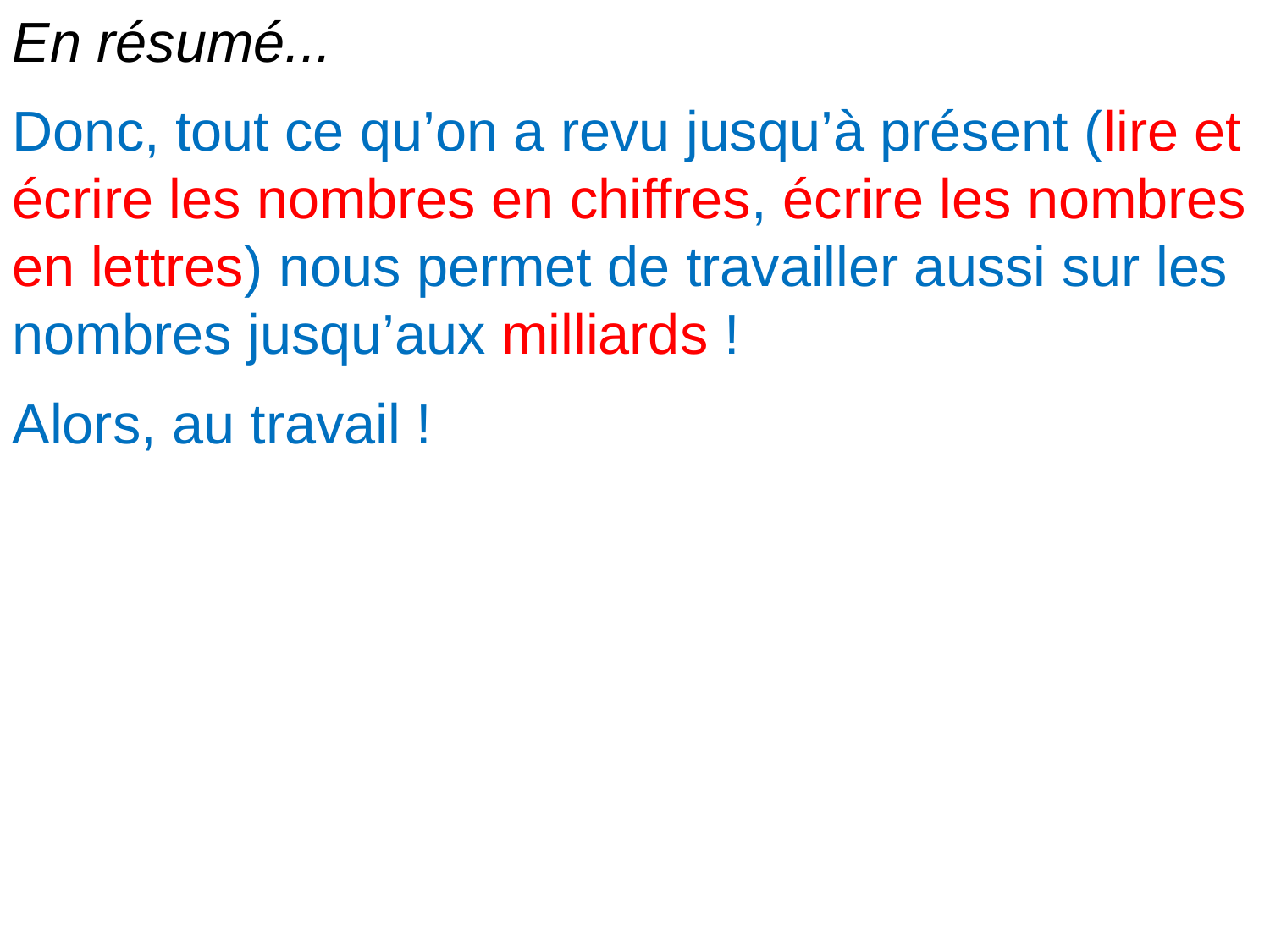

En résumé...
Donc, tout ce qu’on a revu jusqu’à présent (lire et écrire les nombres en chiffres, écrire les nombres en lettres) nous permet de travailler aussi sur les nombres jusqu’aux milliards !
Alors, au travail !